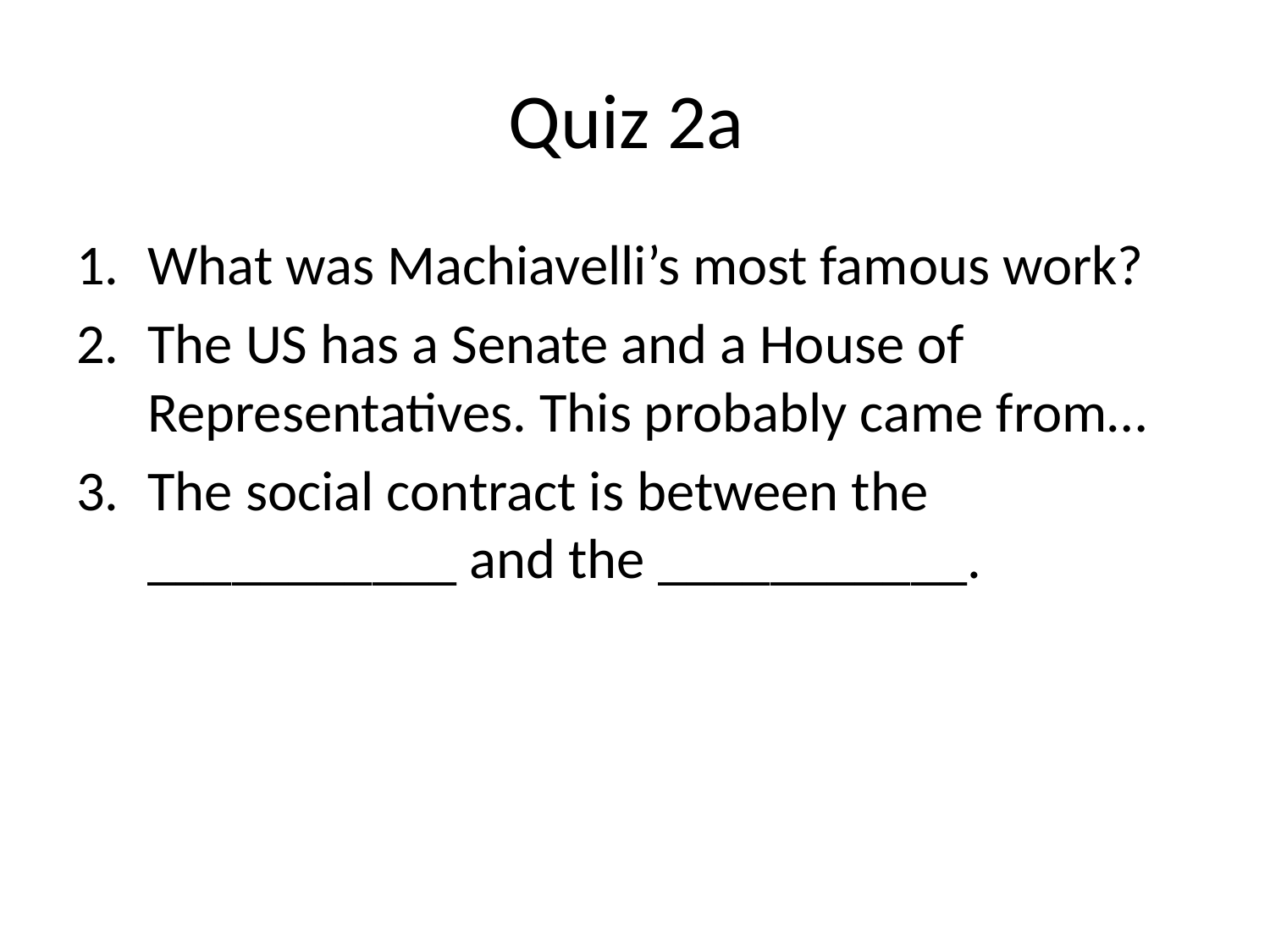

# Quiz 2a
What was Machiavelli’s most famous work?
The US has a Senate and a House of Representatives. This probably came from…
The social contract is between the ___________ and the ___________.